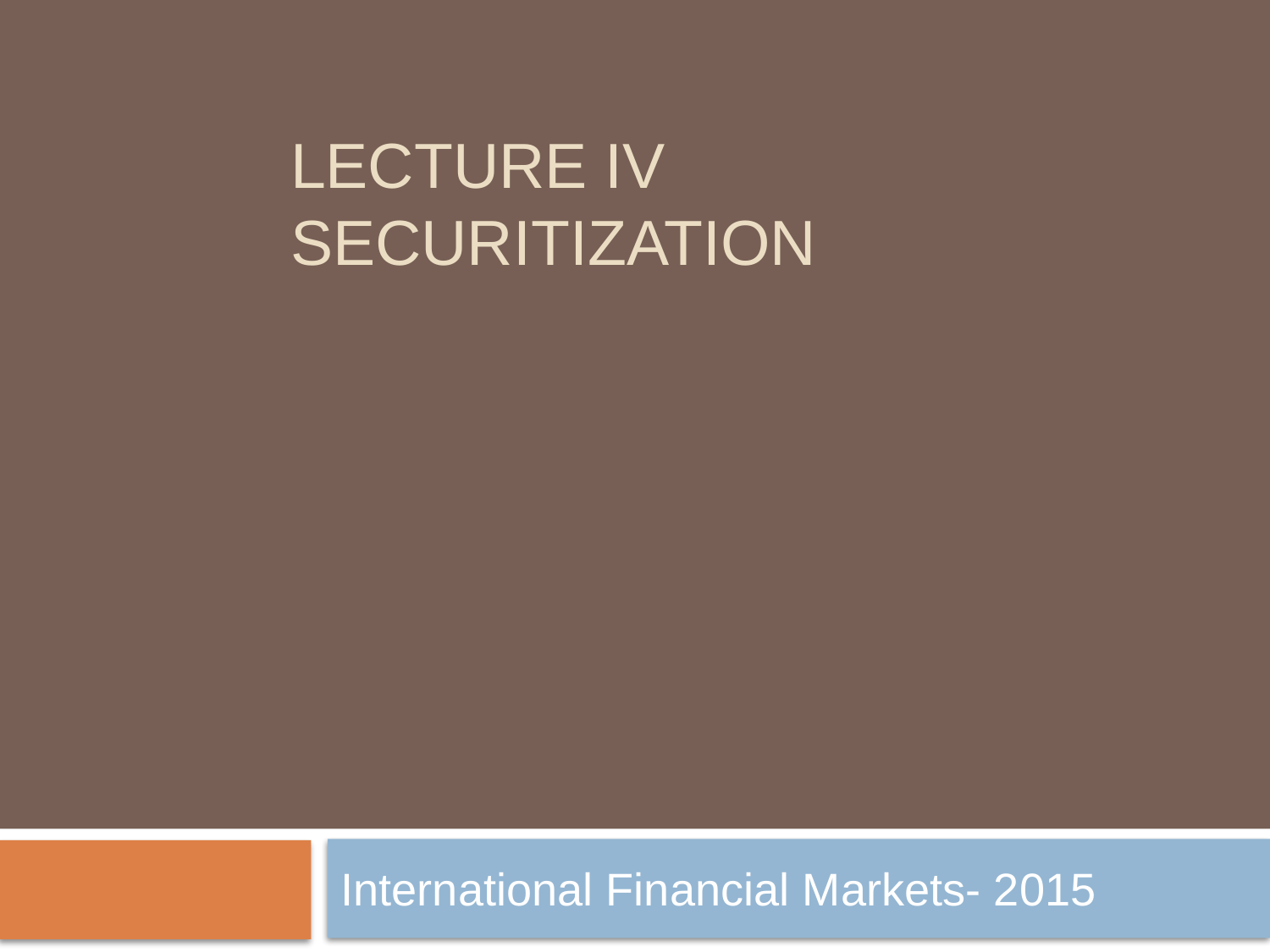

# Lecture IV securitization
International Financial Markets- 2015